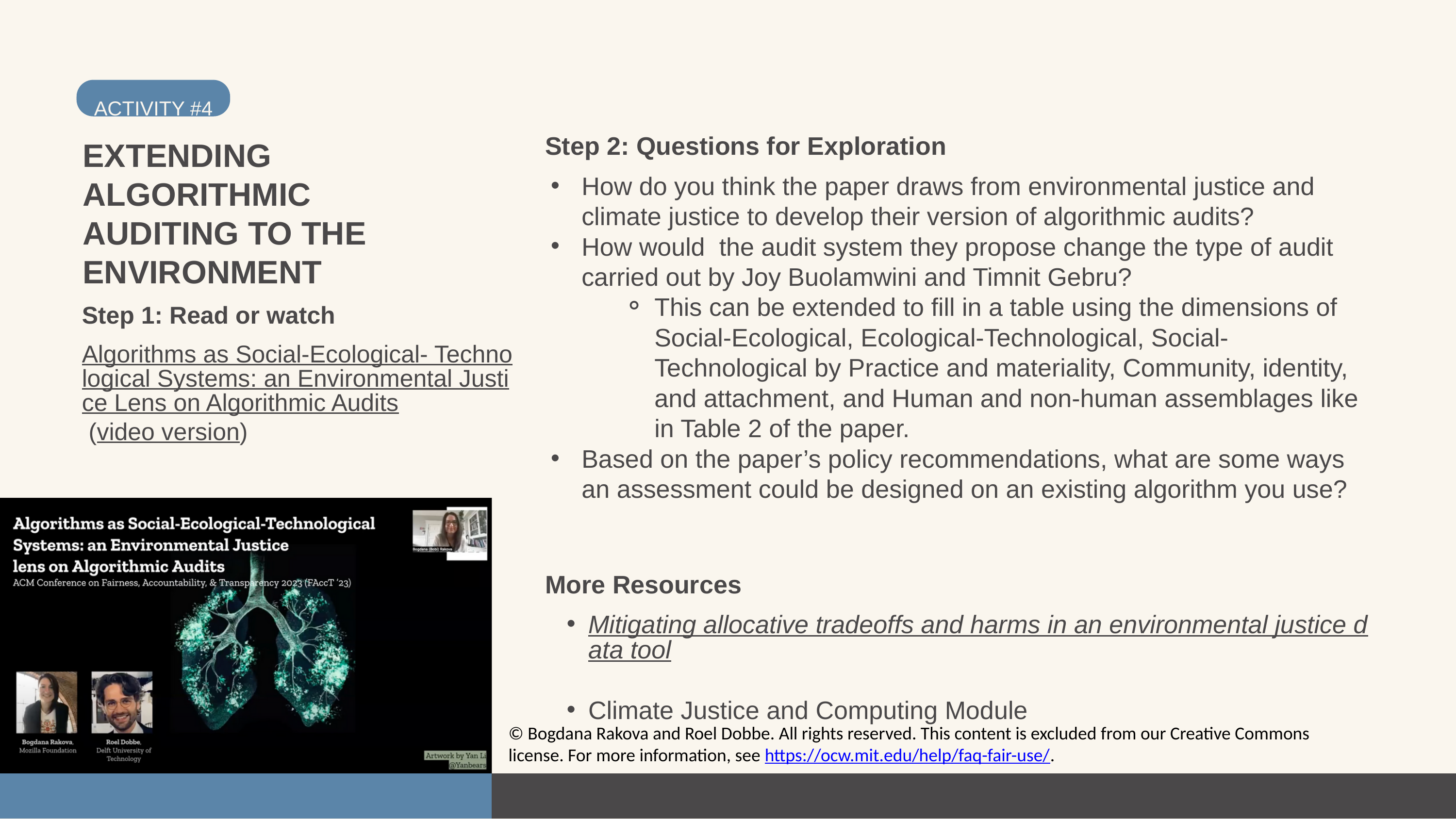

ACTIVITY #4
Step 2: Questions for Exploration
How do you think the paper draws from environmental justice and climate justice to develop their version of algorithmic audits?
How would  the audit system they propose change the type of audit carried out by Joy Buolamwini and Timnit Gebru?
This can be extended to fill in a table using the dimensions of Social-Ecological, Ecological-Technological, Social-Technological by Practice and materiality, Community, identity, and attachment, and Human and non-human assemblages like in Table 2 of the paper.
Based on the paper’s policy recommendations, what are some ways an assessment could be designed on an existing algorithm you use?
EXTENDING ALGORITHMIC  AUDITING TO THE ENVIRONMENT
Step 1: Read or watch
Algorithms as Social-Ecological- Technological Systems: an Environmental Justice Lens on Algorithmic Audits (video version)

More Resources
Mitigating allocative tradeoffs and harms in an environmental justice data tool
Climate Justice and Computing Module
© Bogdana Rakova and Roel Dobbe. All rights reserved. This content is excluded from our Creative Commons license. For more information, see https://ocw.mit.edu/help/faq-fair-use/.